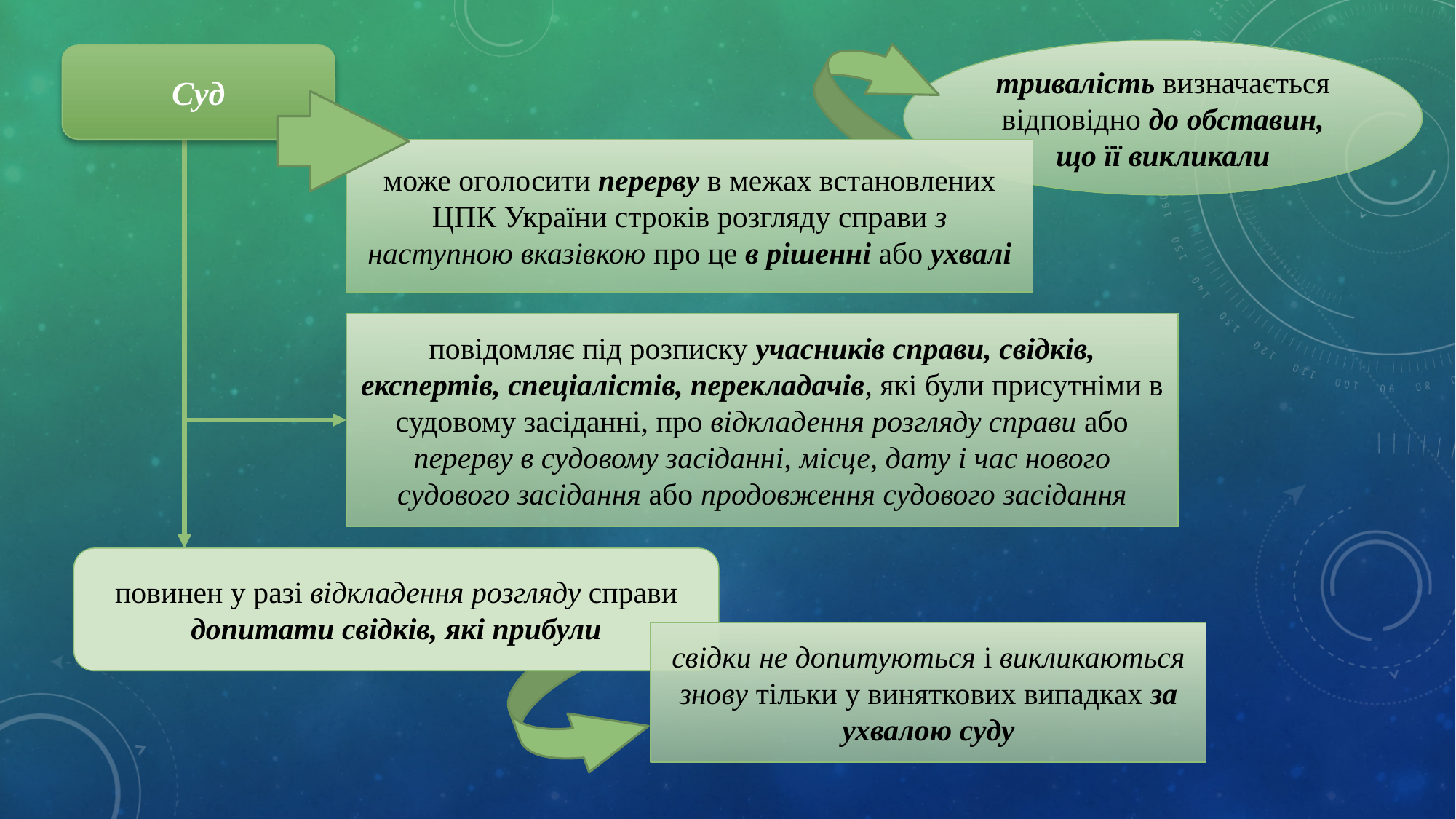

тривалість визначається відповідно до обставин, що її викликали
Суд

може оголосити перерву в межах встановлених ЦПК України строків розгляду справи з наступною вказівкою про це в рішенні або ухвалі
повідомляє під розписку учасників справи, свідків, експертів, спеціалістів, перекладачів, які були присутніми в судовому засіданні, про відкладення розгляду справи або перерву в судовому засіданні, місце, дату і час нового судового засідання або продовження судового засідання
повинен у разі відкладення розгляду справи допитати свідків, які прибули
свідки не допитуються і викликаються знову тільки у виняткових випадках за ухвалою суду